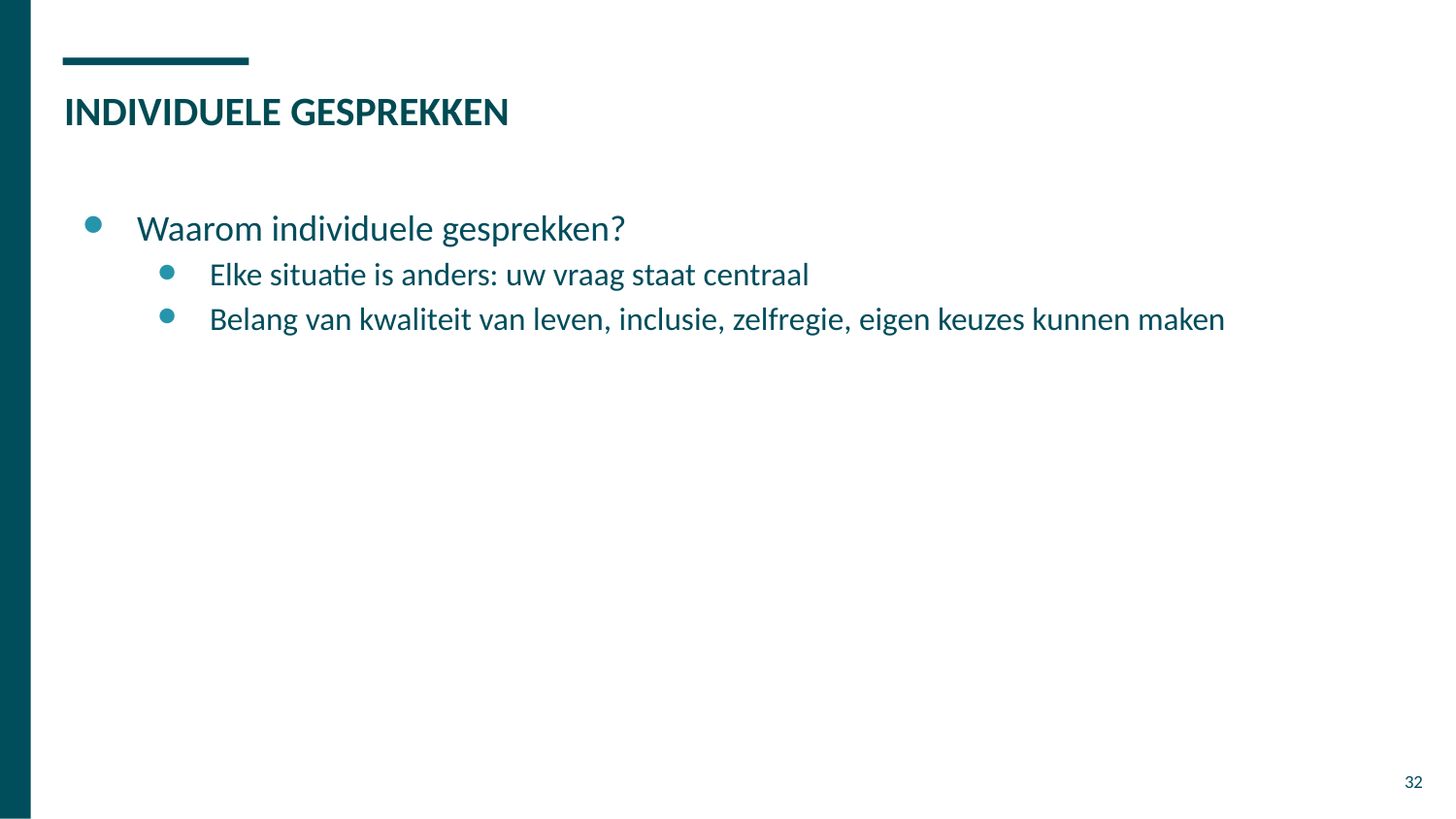

# INDIVIDUELE GESPREKKEN
Waarom individuele gesprekken?
Elke situatie is anders: uw vraag staat centraal
Belang van kwaliteit van leven, inclusie, zelfregie, eigen keuzes kunnen maken
32